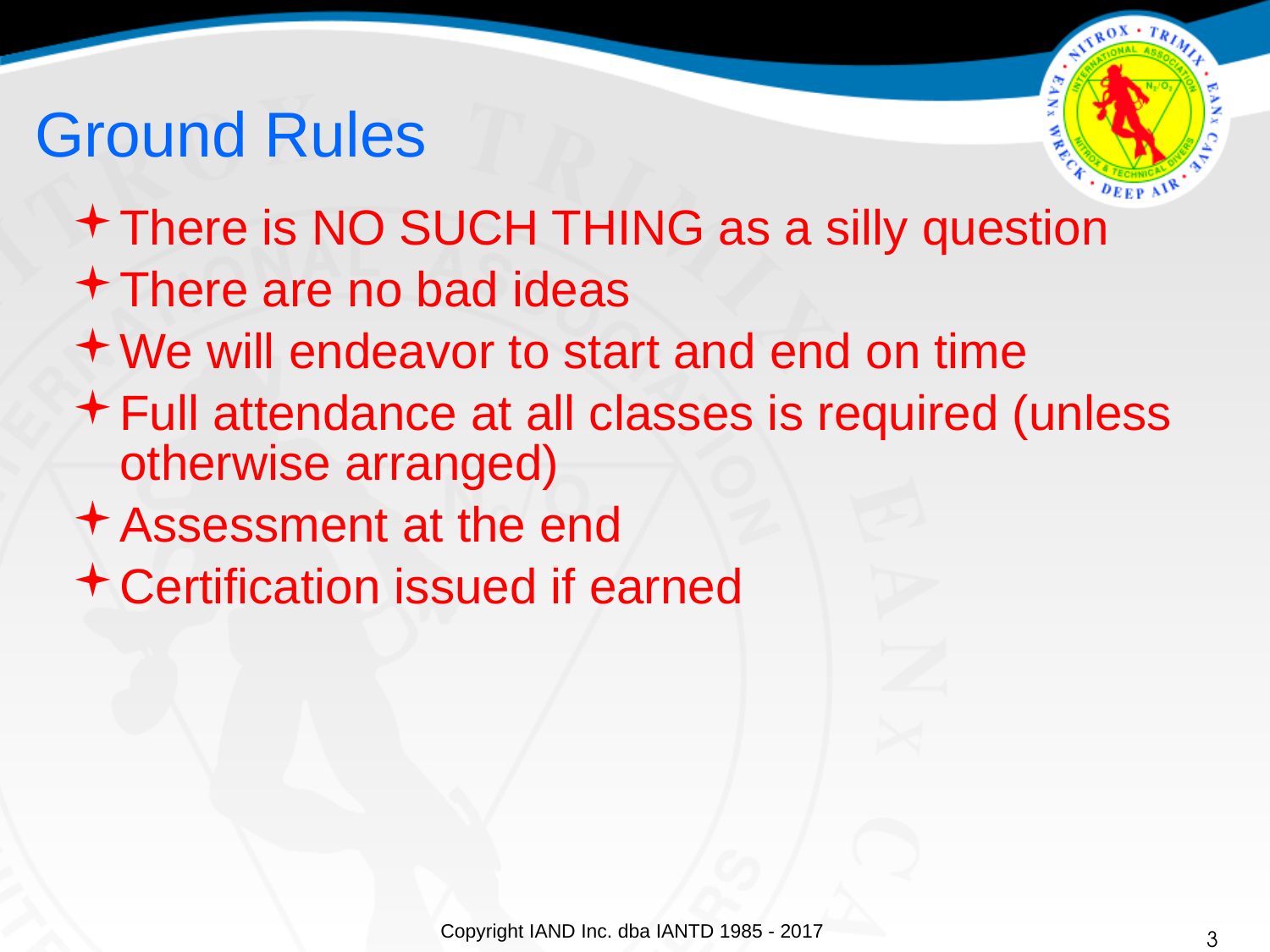

Ground Rules
There is NO SUCH THING as a silly question
There are no bad ideas
We will endeavor to start and end on time
Full attendance at all classes is required (unless otherwise arranged)
Assessment at the end
Certification issued if earned
3